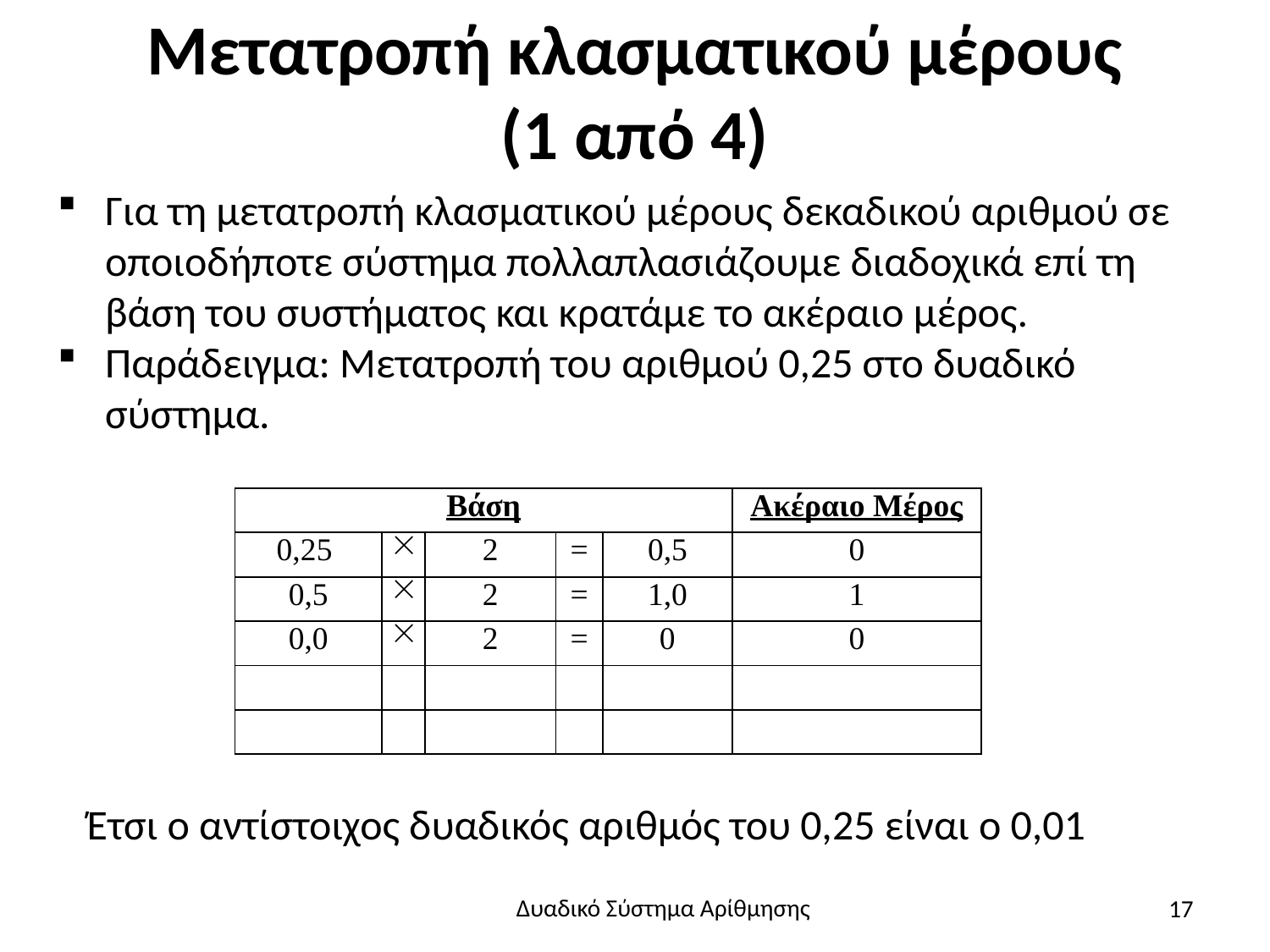

# Μετατροπή κλασματικού μέρους (1 από 4)
Για τη μετατροπή κλασματικού μέρους δεκαδικού αριθμού σε οποιοδήποτε σύστημα πολλαπλασιάζουμε διαδοχικά επί τη βάση του συστήματος και κρατάμε το ακέραιο μέρος.
Παράδειγμα: Μετατροπή του αριθμού 0,25 στο δυαδικό σύστημα.
| Βάση |  |  |  |  | Ακέραιο Μέρος |
| --- | --- | --- | --- | --- | --- |
| 0,25 | × | 2 | = | 0,5 | 0 |
| 0,5 | × | 2 | = | 1,0 | 1 |
| 0,0 | × | 2 | = | 0 | 0 |
|  |  |  |  |  |  |
|  |  |  |  |  |  |
 Έτσι ο αντίστοιχος δυαδικός αριθμός του 0,25 είναι ο 0,01
17
Δυαδικό Σύστημα Αρίθμησης